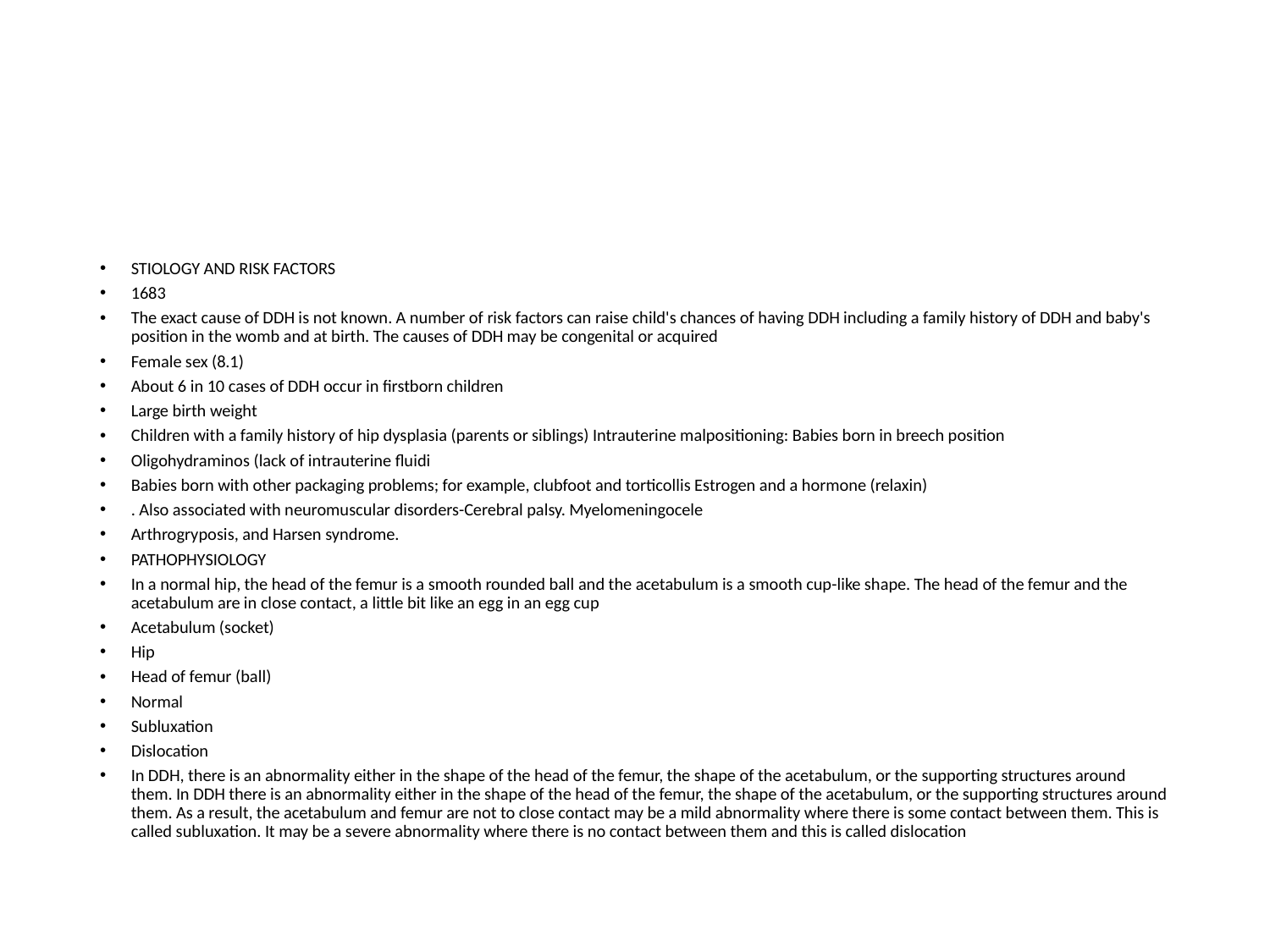

STIOLOGY AND RISK FACTORS
1683
The exact cause of DDH is not known. A number of risk factors can raise child's chances of having DDH including a family history of DDH and baby's position in the womb and at birth. The causes of DDH may be congenital or acquired
Female sex (8.1)
About 6 in 10 cases of DDH occur in firstborn children
Large birth weight
Children with a family history of hip dysplasia (parents or siblings) Intrauterine malpositioning: Babies born in breech position
Oligohydraminos (lack of intrauterine fluidi
Babies born with other packaging problems; for example, clubfoot and torticollis Estrogen and a hormone (relaxin)
. Also associated with neuromuscular disorders-Cerebral palsy. Myelomeningocele
Arthrogryposis, and Harsen syndrome.
PATHOPHYSIOLOGY
In a normal hip, the head of the femur is a smooth rounded ball and the acetabulum is a smooth cup-like shape. The head of the femur and the acetabulum are in close contact, a little bit like an egg in an egg cup
Acetabulum (socket)
Hip
Head of femur (ball)
Normal
Subluxation
Dislocation
In DDH, there is an abnormality either in the shape of the head of the femur, the shape of the acetabulum, or the supporting structures around them. In DDH there is an abnormality either in the shape of the head of the femur, the shape of the acetabulum, or the supporting structures around them. As a result, the acetabulum and femur are not to close contact may be a mild abnormality where there is some contact between them. This is called subluxation. It may be a severe abnormality where there is no contact between them and this is called dislocation